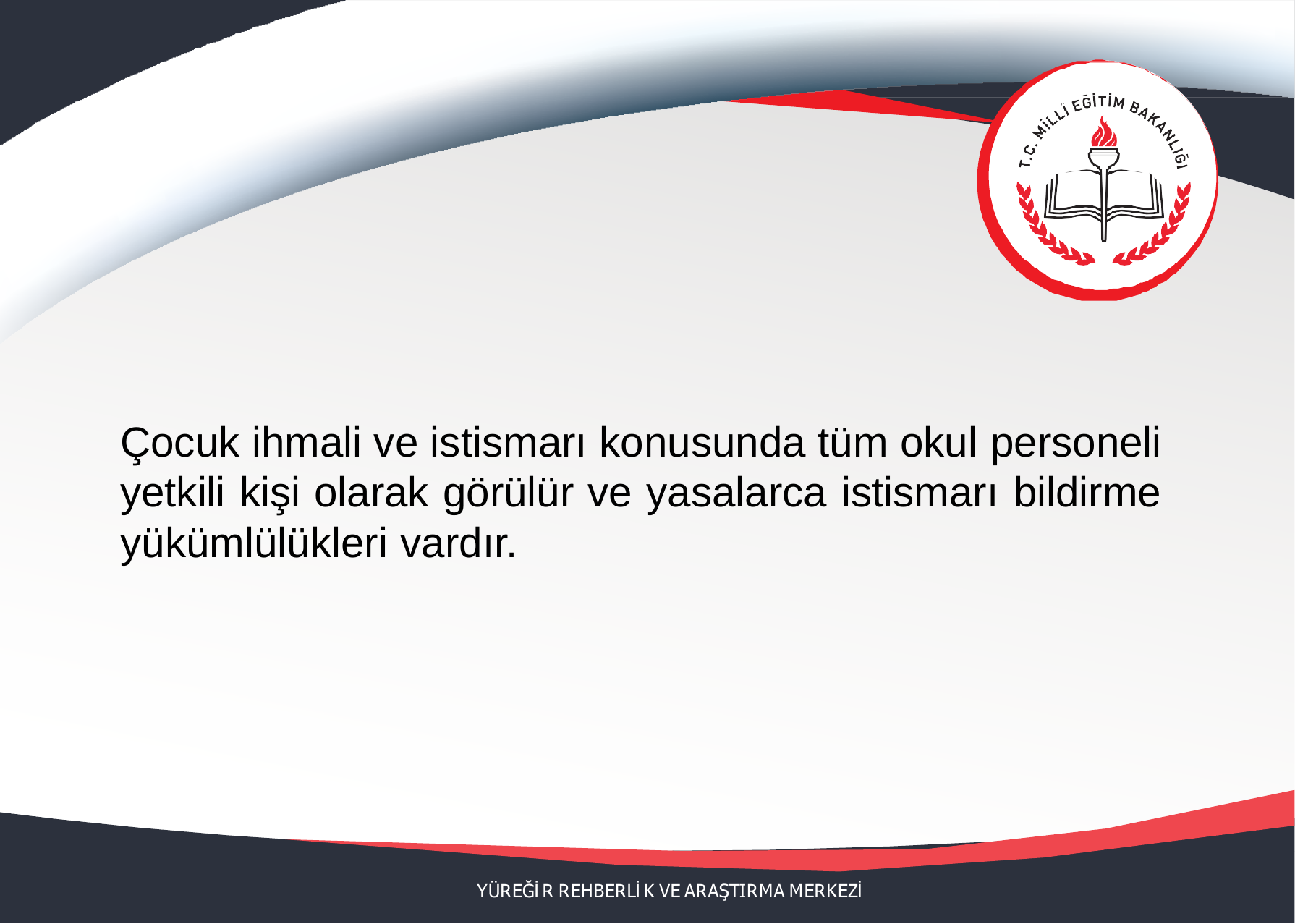

Çocuk ihmali ve istismarı konusunda tüm okul personeli yetkili kişi olarak görülür ve yasalarca istismarı bildirme yükümlülükleri vardır.

YÜREĞİR REHBERLİK VE ARAŞTIRMA MERKEZİ